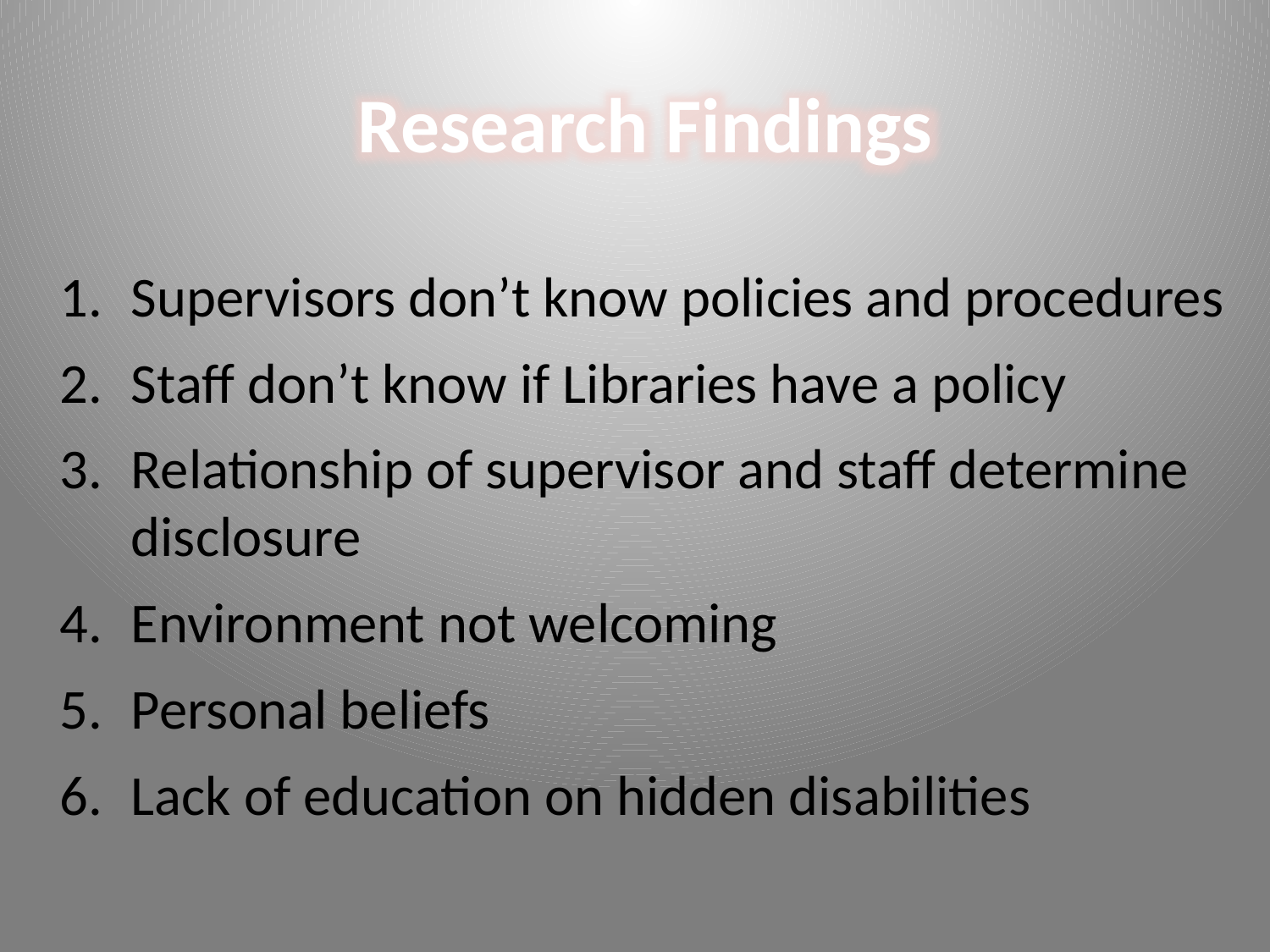

Research Findings
Supervisors don’t know policies and procedures
Staff don’t know if Libraries have a policy
Relationship of supervisor and staff determine disclosure
Environment not welcoming
Personal beliefs
Lack of education on hidden disabilities